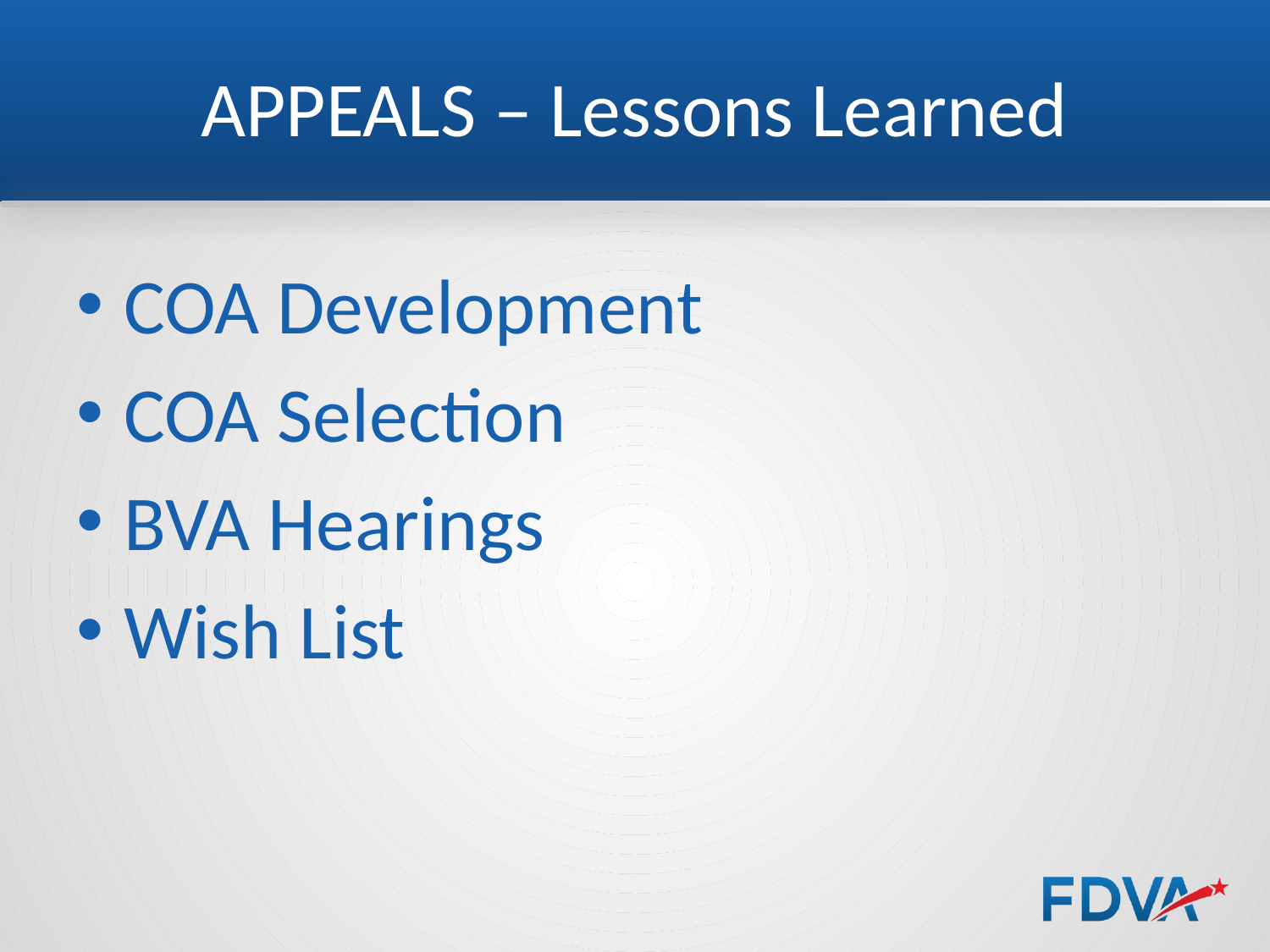

# APPEALS – Lessons Learned
COA Development
COA Selection
BVA Hearings
Wish List